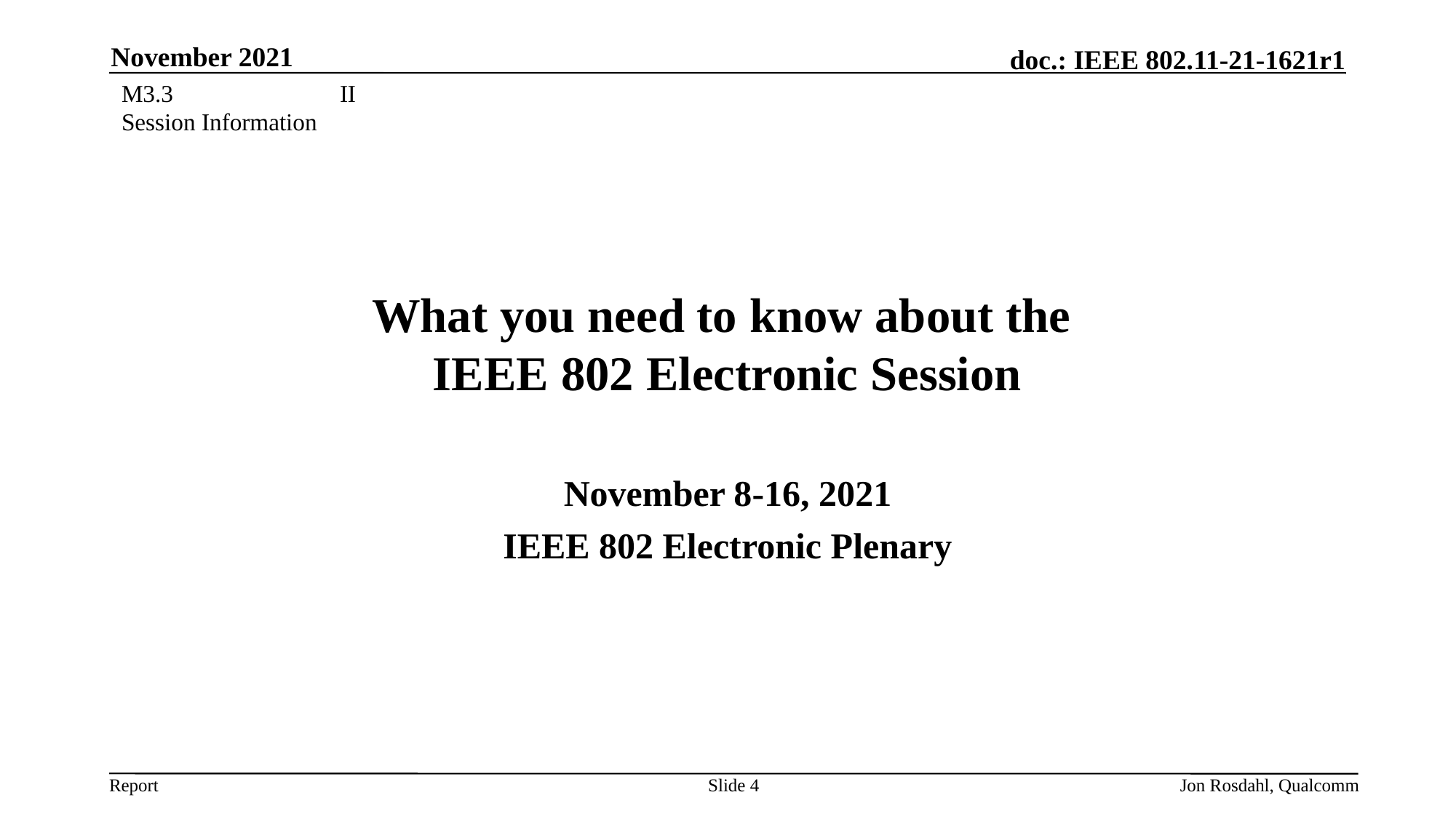

November 2021
M3.3		II	Session Information
# What you need to know about the IEEE 802 Electronic Session
November 8-16, 2021
IEEE 802 Electronic Plenary
Slide 4
Jon Rosdahl, Qualcomm